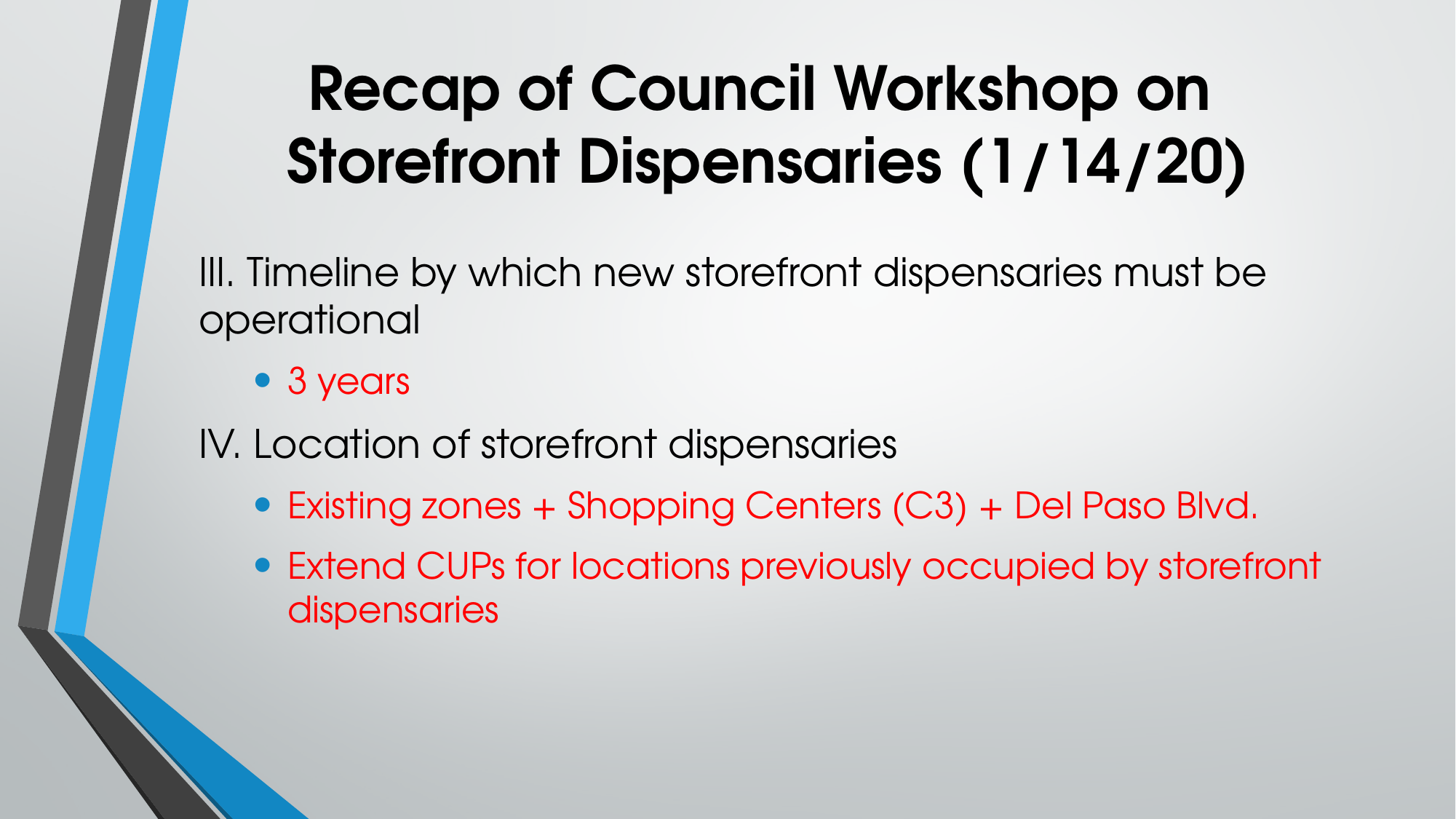

# Recap of Council Workshop on Storefront Dispensaries (1/14/20)
III. Timeline by which new storefront dispensaries must be operational
3 years
IV. Location of storefront dispensaries
Existing zones + Shopping Centers (C3) + Del Paso Blvd.
Extend CUPs for locations previously occupied by storefront dispensaries